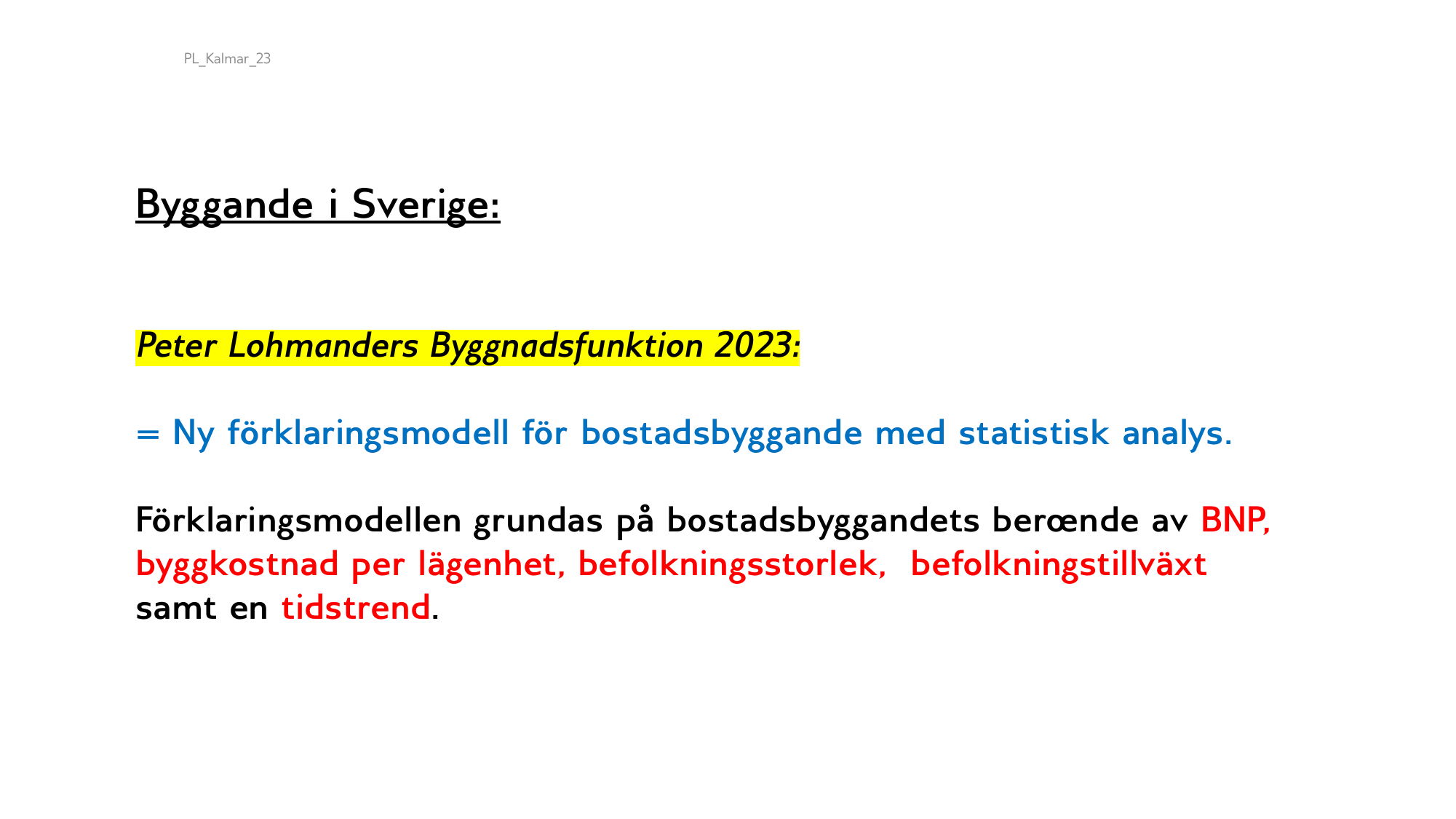

PL_Kalmar_23
26
Byggande i Sverige:

Peter Lohmanders Byggnadsfunktion 2023:

= Ny förklaringsmodell för bostadsbyggande med statistisk analys.

Förklaringsmodellen grundas på bostadsbyggandets beroende av BNP, byggkostnad per lägenhet, befolkningsstorlek,  befolkningstillväxt samt en tidstrend.